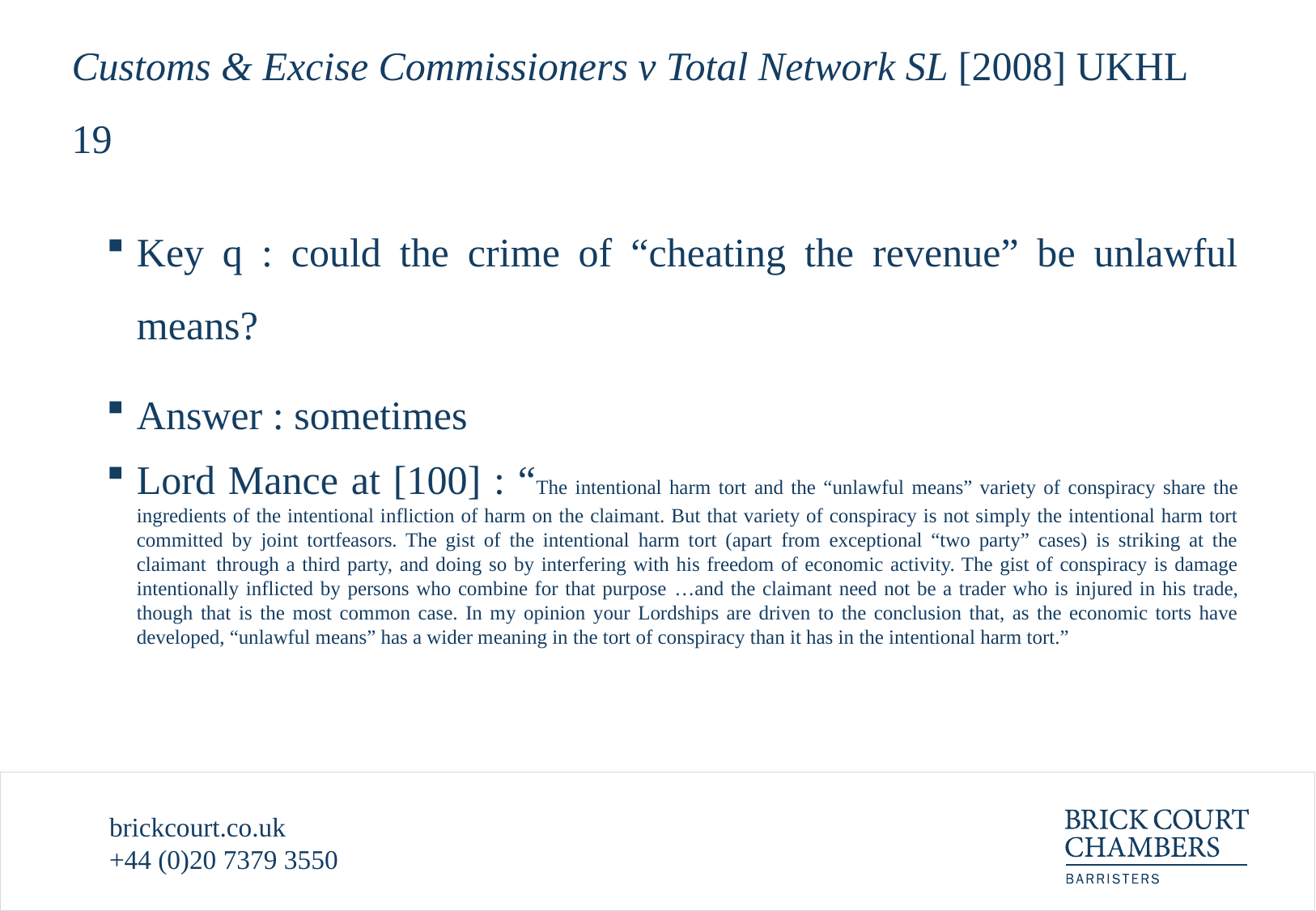

# Customs & Excise Commissioners v Total Network SL [2008] UKHL 19
Key q : could the crime of “cheating the revenue” be unlawful means?
Answer : sometimes
Lord Mance at [100] : “The intentional harm tort and the “unlawful means” variety of conspiracy share the ingredients of the intentional infliction of harm on the claimant. But that variety of conspiracy is not simply the intentional harm tort committed by joint tortfeasors. The gist of the intentional harm tort (apart from exceptional “two party” cases) is striking at the claimant  through a third party, and doing so by interfering with his freedom of economic activity. The gist of conspiracy is damage intentionally inflicted by persons who combine for that purpose …and the claimant need not be a trader who is injured in his trade, though that is the most common case. In my opinion your Lordships are driven to the conclusion that, as the economic torts have developed, “unlawful means” has a wider meaning in the tort of conspiracy than it has in the intentional harm tort.”
brickcourt.co.uk
+44 (0)20 7379 3550